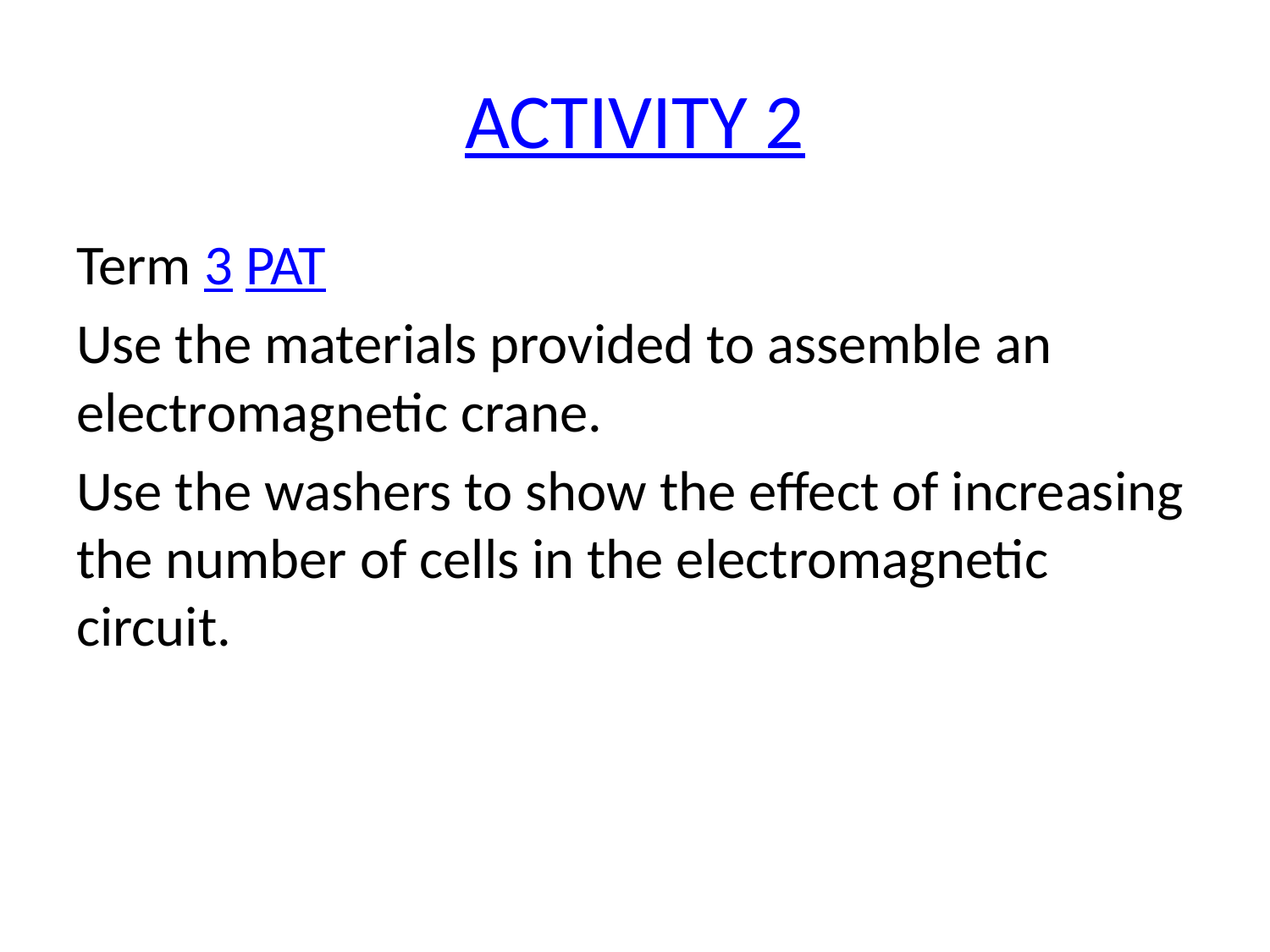

# ACTIVITY 2
Term 3 PAT
Use the materials provided to assemble an electromagnetic crane.
Use the washers to show the effect of increasing the number of cells in the electromagnetic circuit.